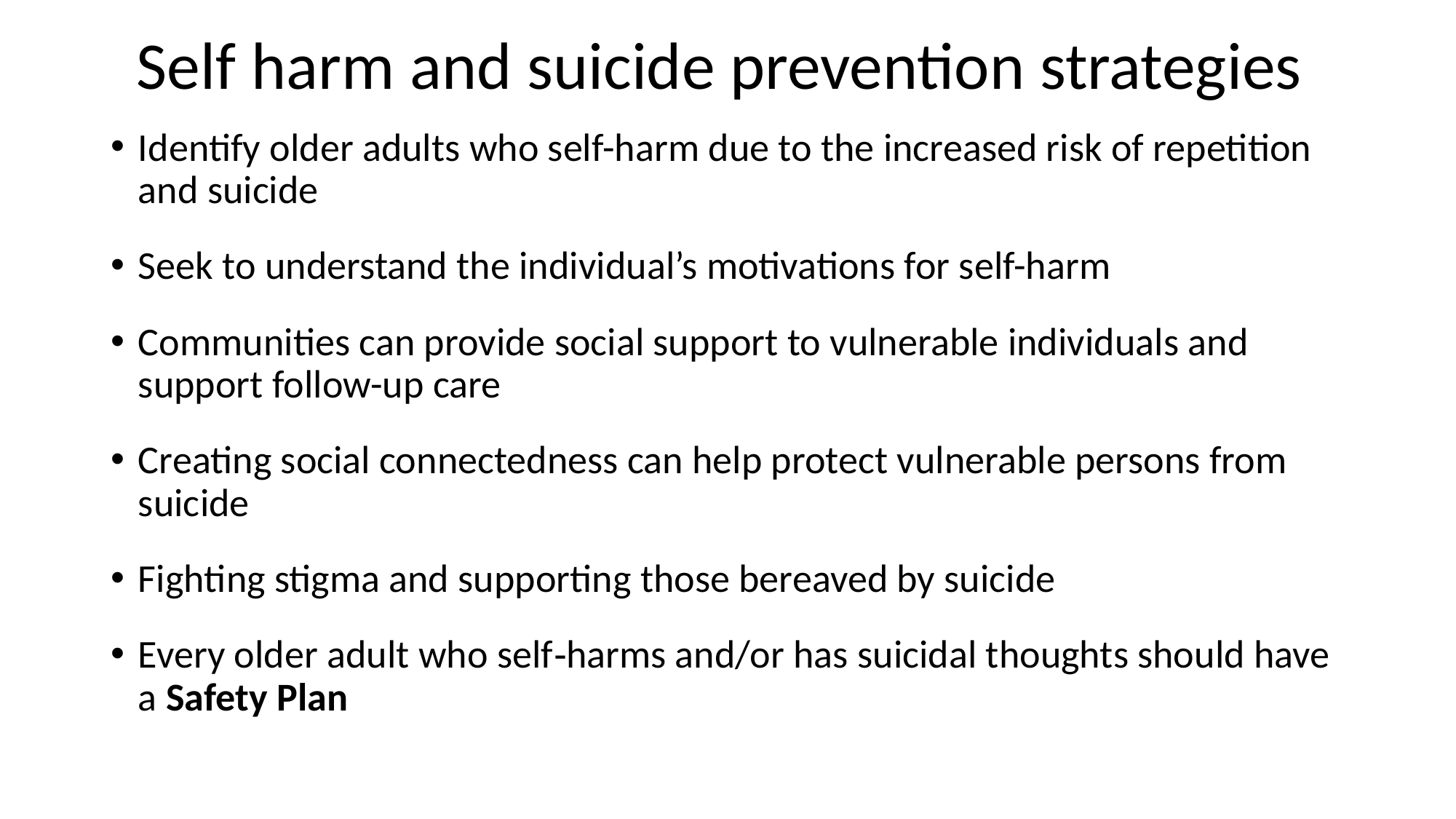

# Self harm and suicide prevention strategies
Identify older adults who self-harm due to the increased risk of repetition and suicide
Seek to understand the individual’s motivations for self-harm
Communities can provide social support to vulnerable individuals and support follow-up care
Creating social connectedness can help protect vulnerable persons from suicide
Fighting stigma and supporting those bereaved by suicide
Every older adult who self‑harms and/or has suicidal thoughts should have a Safety Plan